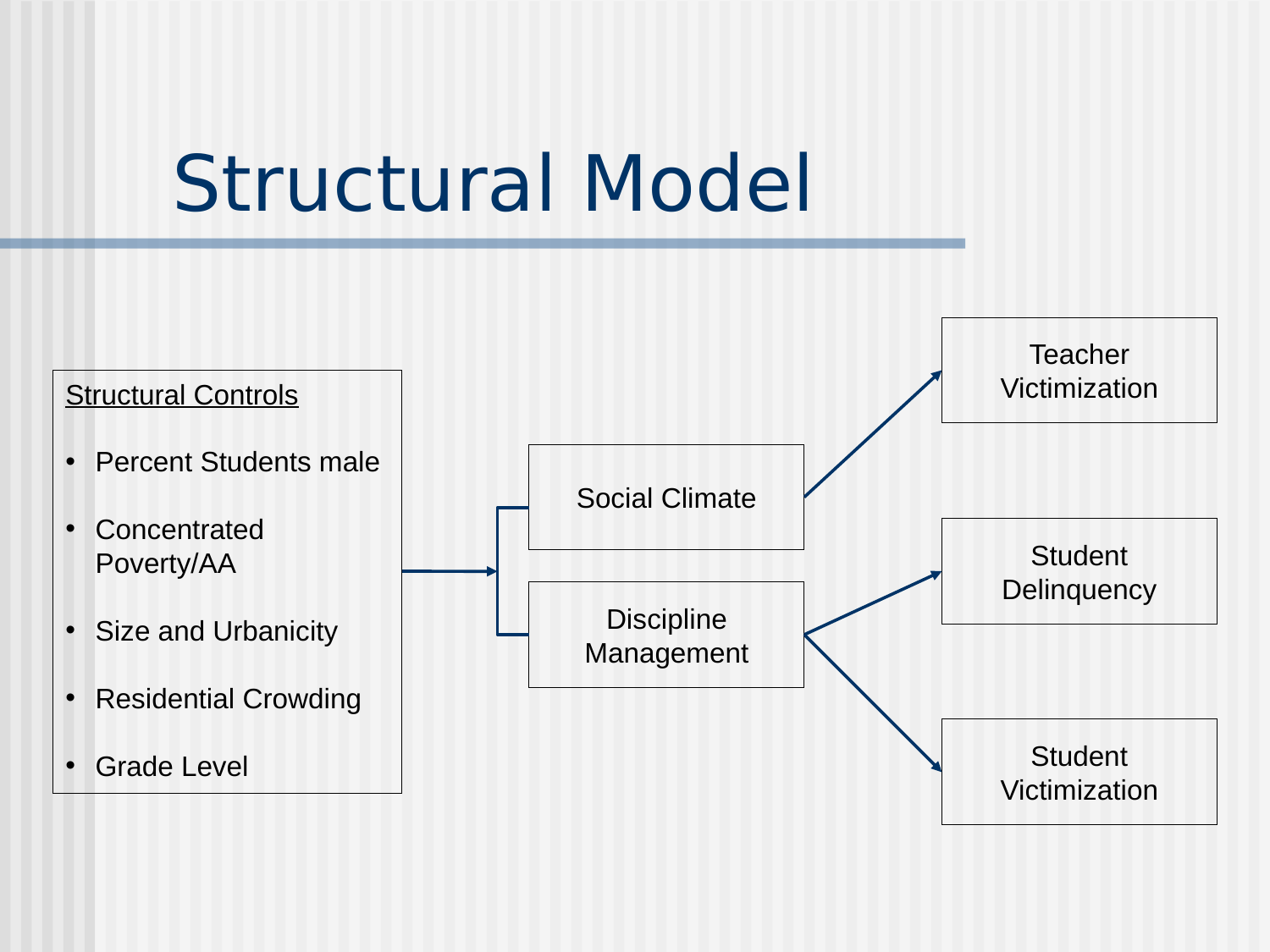

# Structural Model
Teacher Victimization
Structural Controls

Percent Students male

Concentrated Poverty/AA

Size and Urbanicity

Residential Crowding

Grade Level
Social Climate

Student Delinquency
Discipline Management
Student Victimization